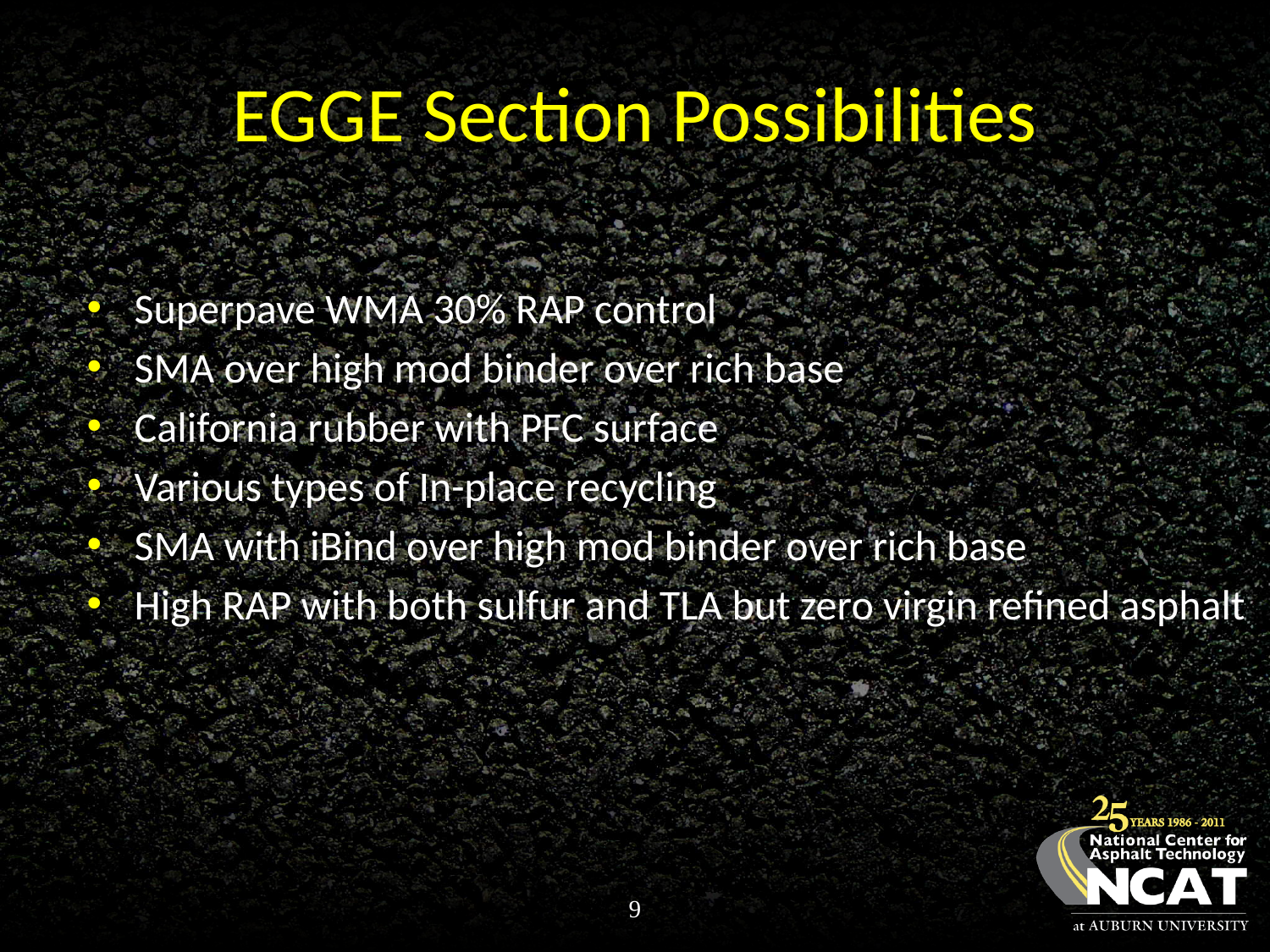

# EGGE Section Possibilities
Superpave WMA 30% RAP control
SMA over high mod binder over rich base
California rubber with PFC surface
Various types of In-place recycling
SMA with iBind over high mod binder over rich base
High RAP with both sulfur and TLA but zero virgin refined asphalt

APAI – 12/2/08
9